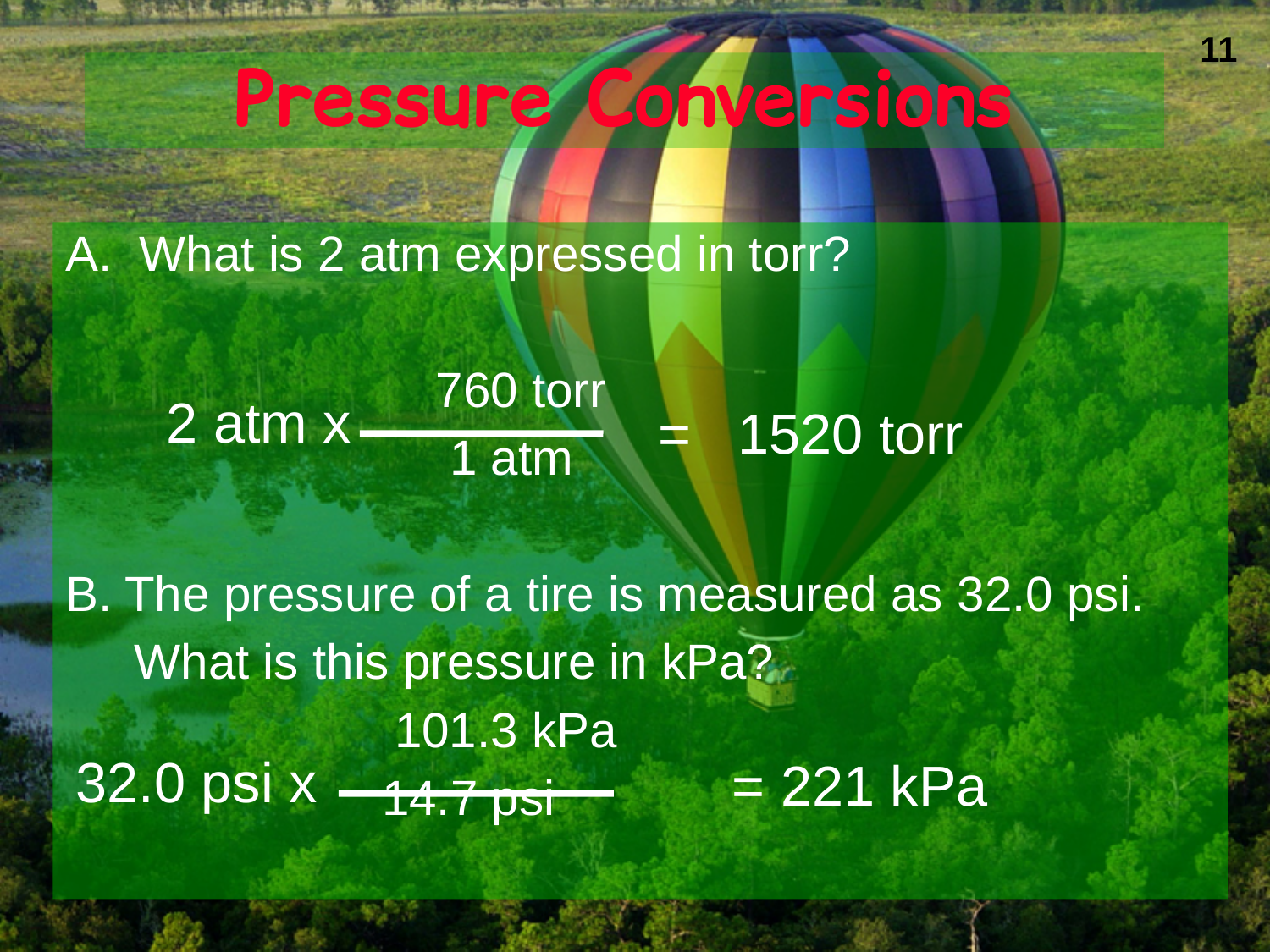

# Pressure Conversions
A.  What is 2 atm expressed in torr?

			     760 torr
			      1 atm

B. The pressure of a tire is measured as 32.0 psi.
     What is this pressure in kPa?
			  101.3 kPa
                       14.7 psi
2 atm x
=   1520 torr

32.0 psi x
= 221 kPa